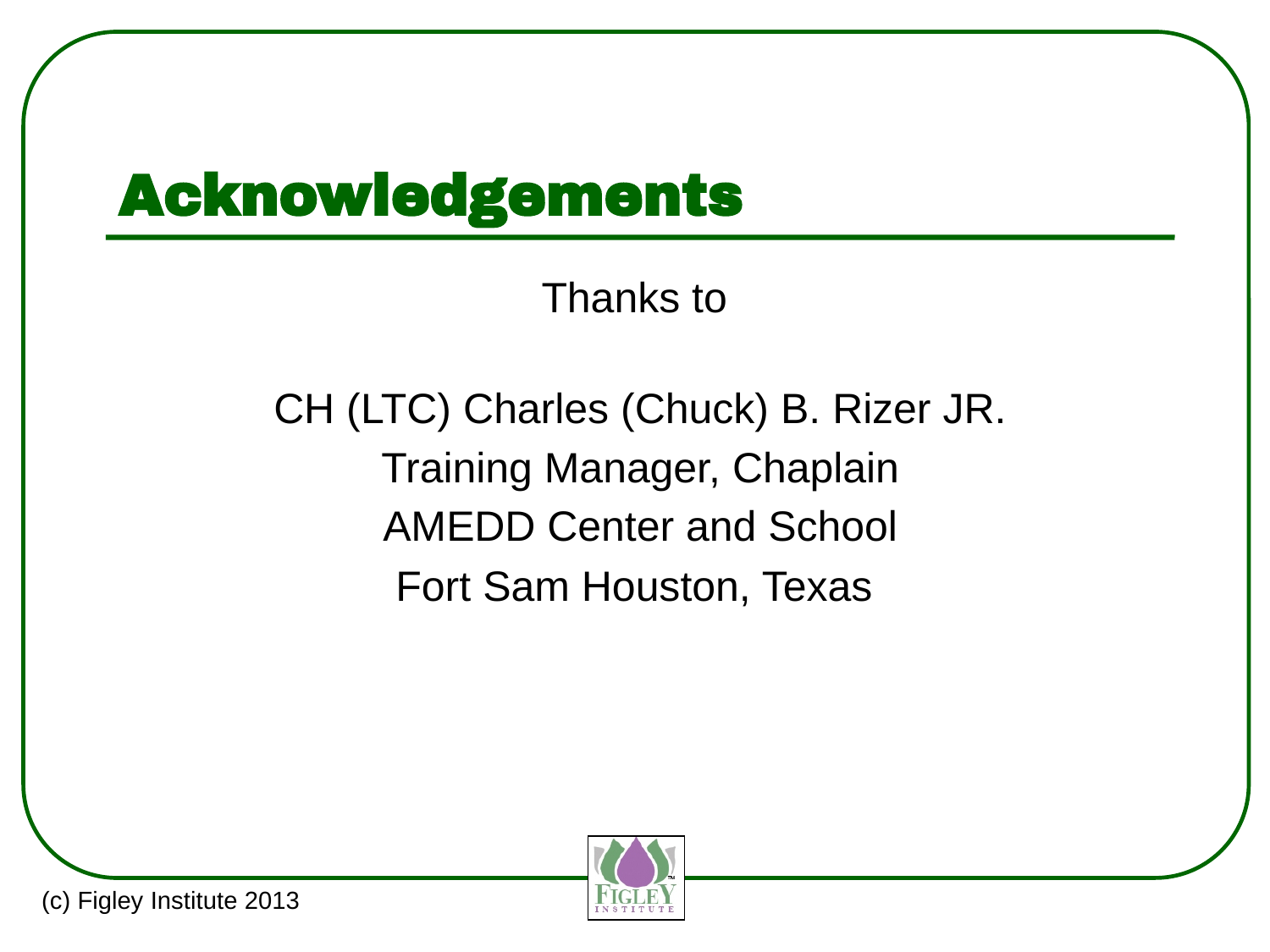

# Acknowledgements
Thanks to

CH (LTC) Charles (Chuck) B. Rizer JR.
Training Manager, Chaplain
AMEDD Center and School
Fort Sam Houston, Texas

(c) Figley Institute 2013